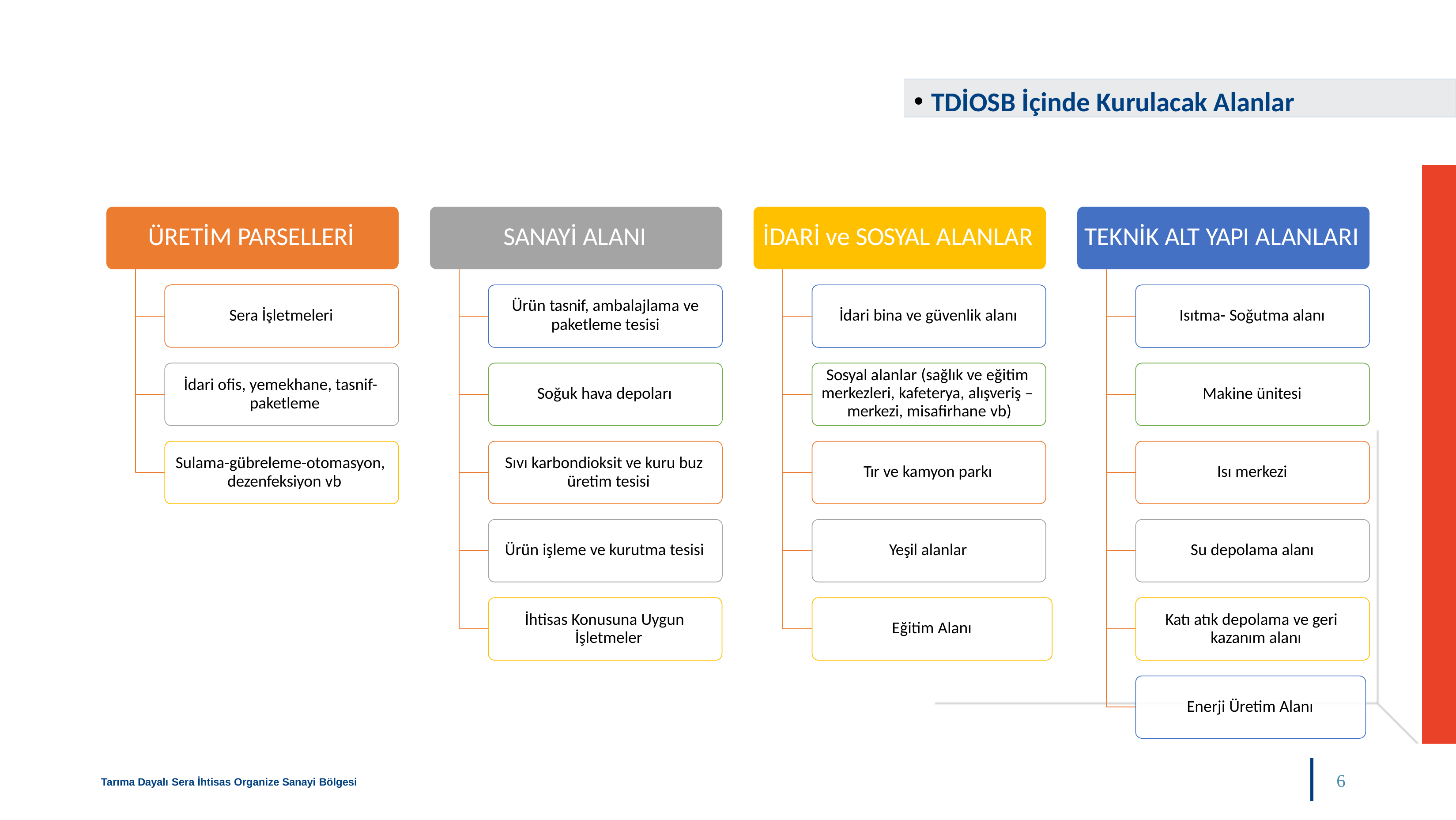

TDİOSB İçinde Kurulacak Alanlar

ÜRETİM PARSELLERİ
SANAYİ ALANI
İDARİ ve SOSYAL ALANLAR
TEKNİK ALT YAPI ALANLARI

Ürün tasnif, ambalajlama ve
paketleme tesisi
Sera İşletmeleri
İdari bina ve güvenlik alanı
Isıtma- Soğutma alanı
Sosyal alanlar (sağlık ve eğitim  merkezleri, kafeterya, alışveriş –  merkezi, misafirhane vb)
İdari ofis, yemekhane, tasnif-  paketleme
Soğuk hava depoları
Makine ünitesi
Sulama-gübreleme-otomasyon,  dezenfeksiyon vb
Sıvı karbondioksit ve kuru buz  üretim tesisi
Tır ve kamyon parkı
Isı merkezi
Ürün işleme ve kurutma tesisi
Yeşil alanlar
Su depolama alanı
İhtisas Konusuna Uygun  İşletmeler
Katı atık depolama ve geri  kazanım alanı
Eğitim Alanı
Enerji Üretim Alanı
6
Tarıma Dayalı Sera İhtisas Organize Sanayi Bölgesi